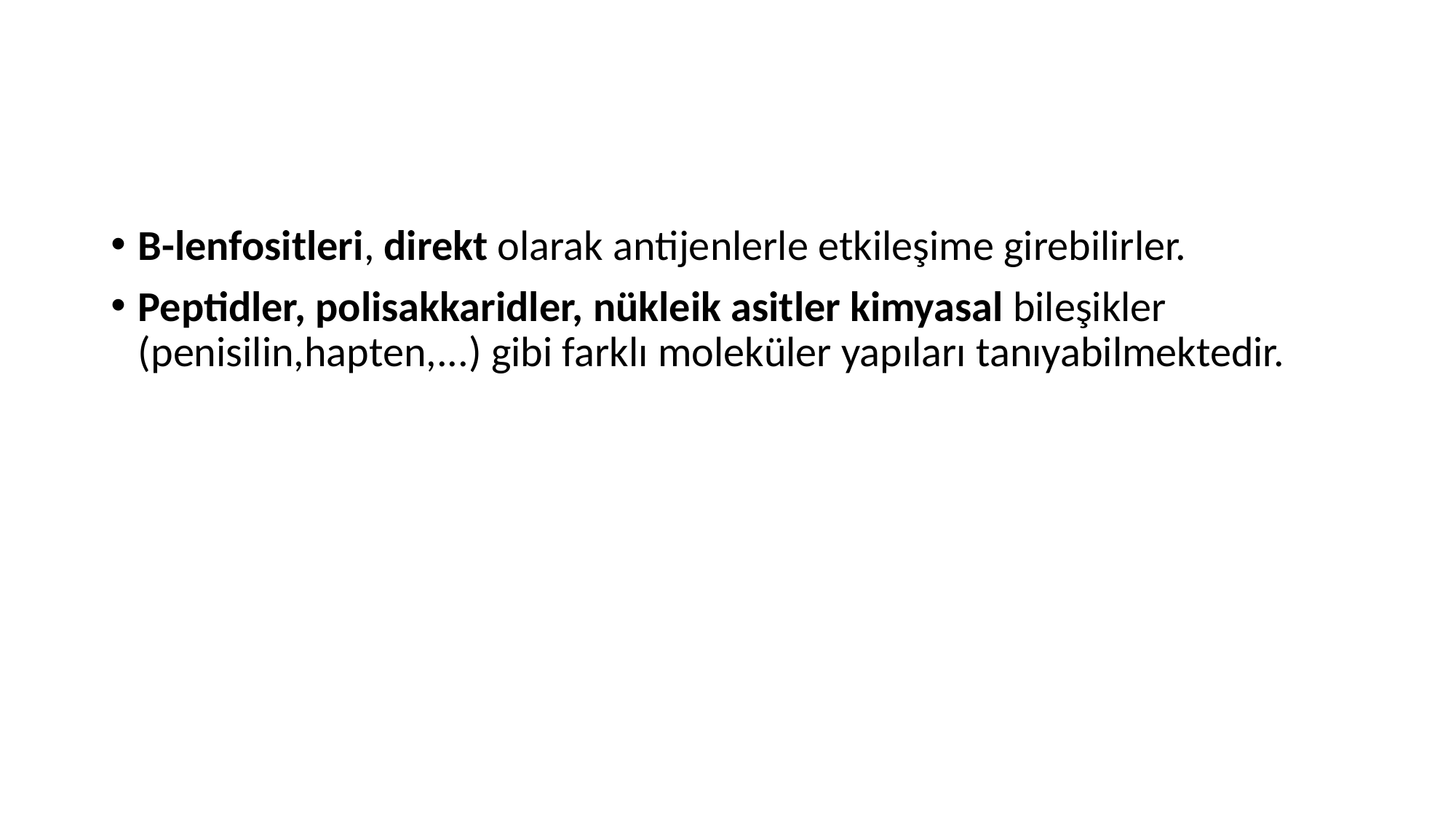

B-lenfositleri, direkt olarak antijenlerle etkileşime girebilirler.
Peptidler, polisakkaridler, nükleik asitler kimyasal bileşikler (penisilin,hapten,...) gibi farklı moleküler yapıları tanıyabilmektedir.